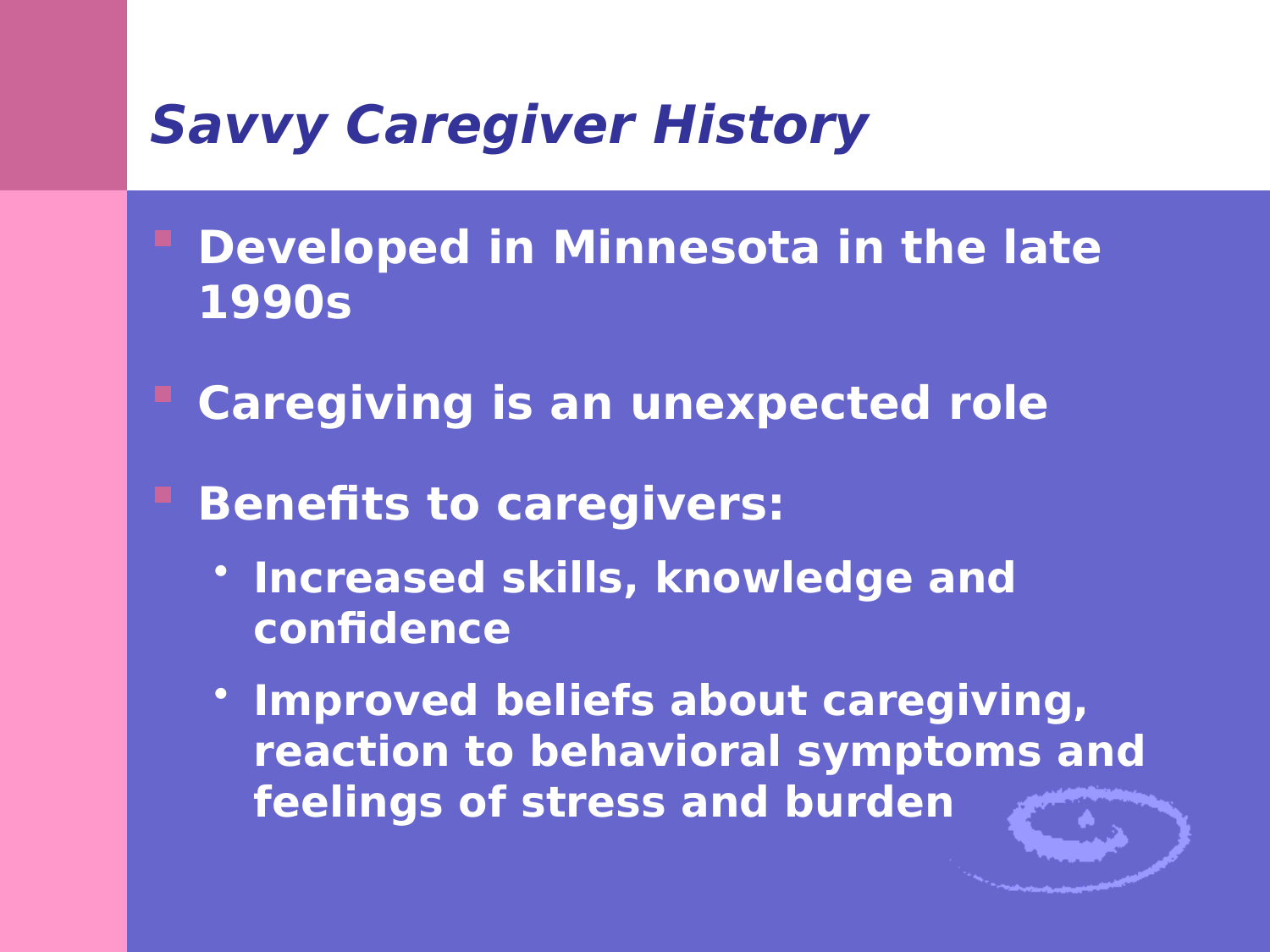

# Savvy Caregiver History
Developed in Minnesota in the late 1990s
Caregiving is an unexpected role
Benefits to caregivers:
Increased skills, knowledge and confidence
Improved beliefs about caregiving, reaction to behavioral symptoms and feelings of stress and burden